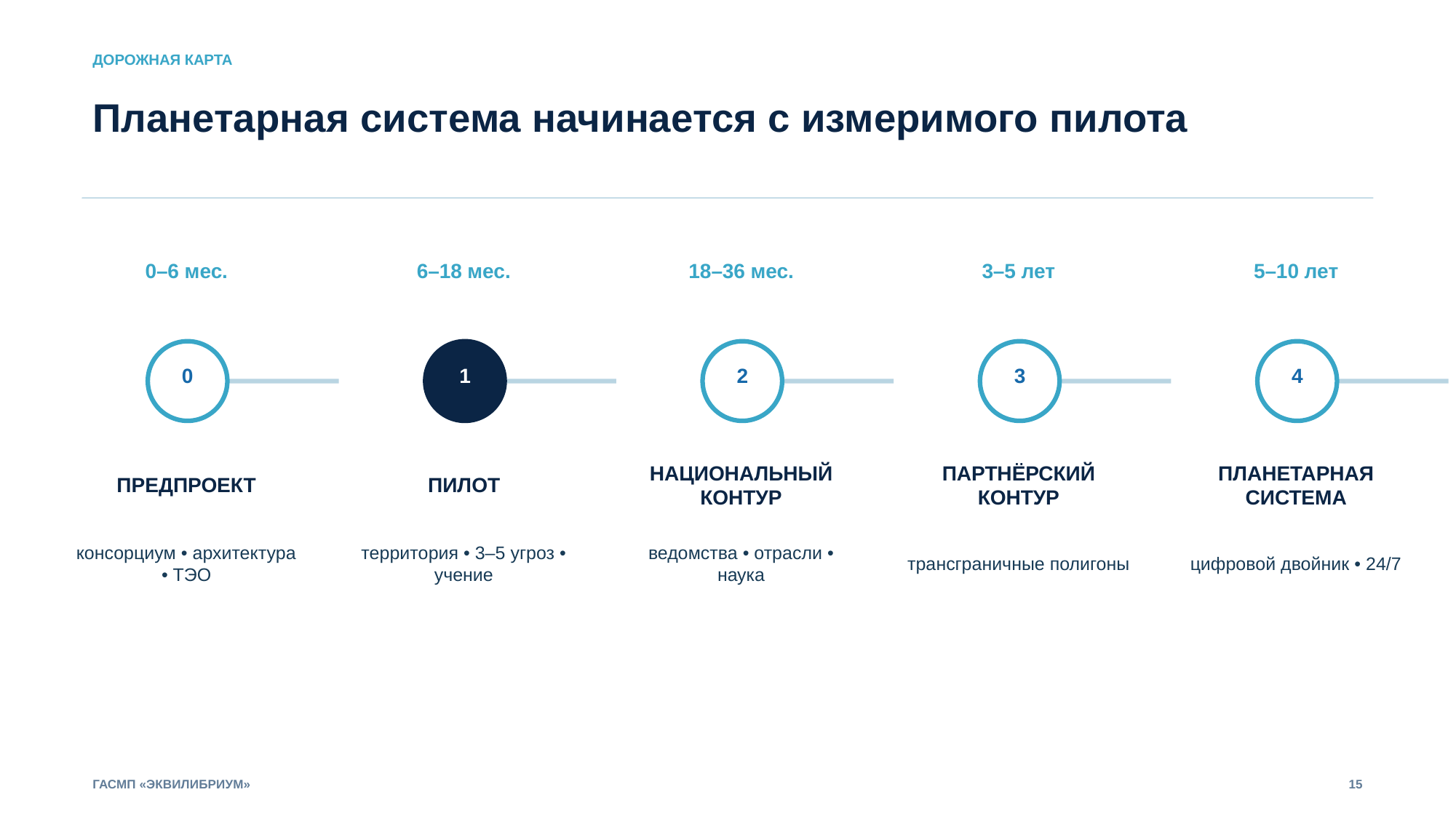

ДОРОЖНАЯ КАРТА
Планетарная система начинается с измеримого пилота

0–6 мес.
6–18 мес.
18–36 мес.
3–5 лет
5–10 лет

0
1
2
3
4

ПРЕДПРОЕКТ
ПИЛОТ
НАЦИОНАЛЬНЫЙ КОНТУР
ПАРТНЁРСКИЙ КОНТУР
ПЛАНЕТАРНАЯ СИСТЕМА
консорциум • архитектура • ТЭО
территория • 3–5 угроз • учение
ведомства • отрасли • наука
трансграничные полигоны
цифровой двойник • 24/7
ГАСМП «ЭКВИЛИБРИУМ»
15